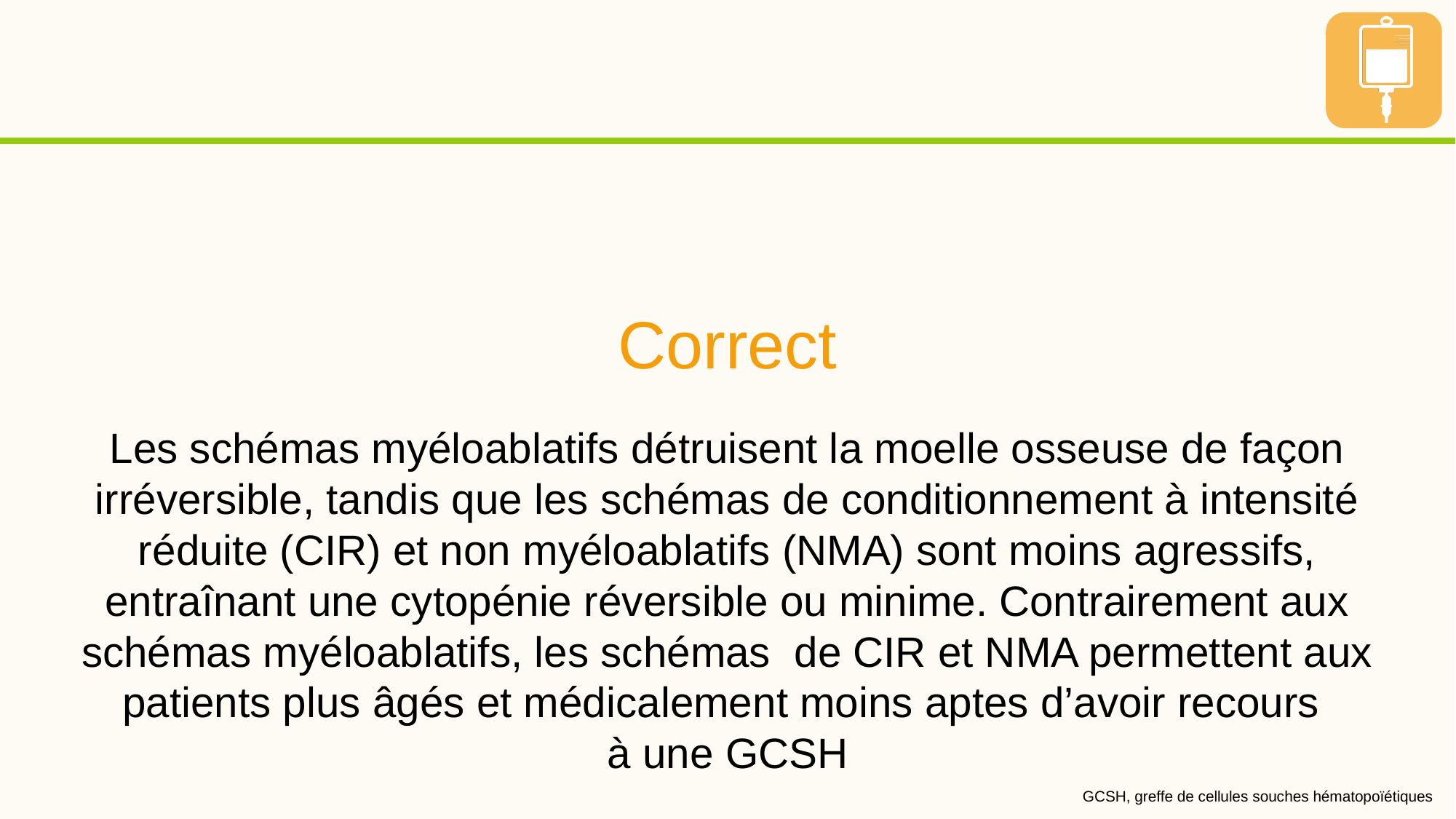

Correct
Les schémas myéloablatifs détruisent la moelle osseuse de façon irréversible, tandis que les schémas de conditionnement à intensité réduite (CIR) et non myéloablatifs (NMA) sont moins agressifs, entraînant une cytopénie réversible ou minime. Contrairement aux schémas myéloablatifs, les schémas  de CIR et NMA permettent aux patients plus âgés et médicalement moins aptes d’avoir recours
à une GCSH

GCSH, greffe de cellules souches hématopoïétiques